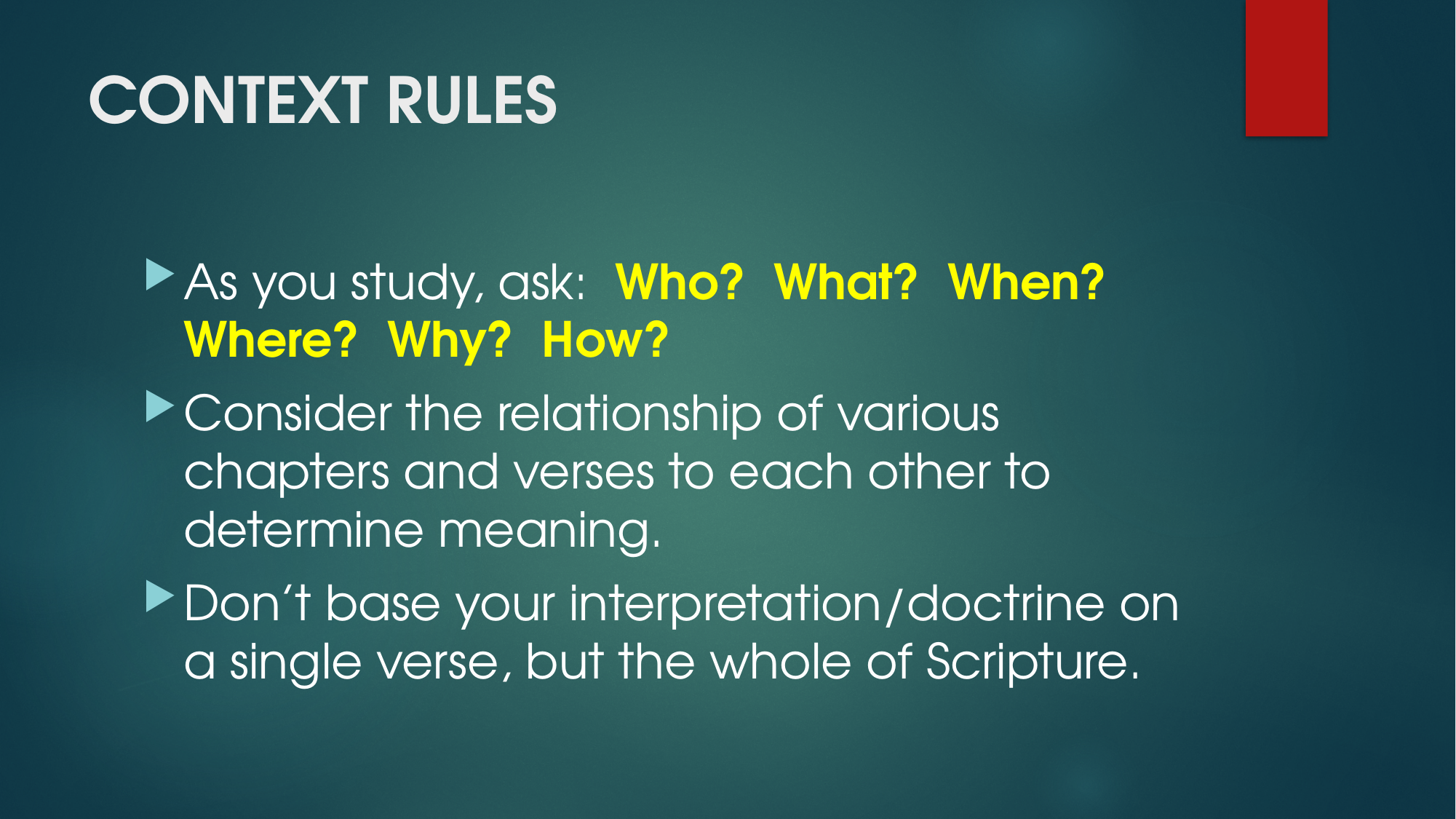

# CONTEXT RULES
As you study, ask:  Who?  What?  When?  Where?  Why?  How?
Consider the relationship of various chapters and verses to each other to determine meaning.
Don’t base your interpretation/doctrine on a single verse, but the whole of Scripture.